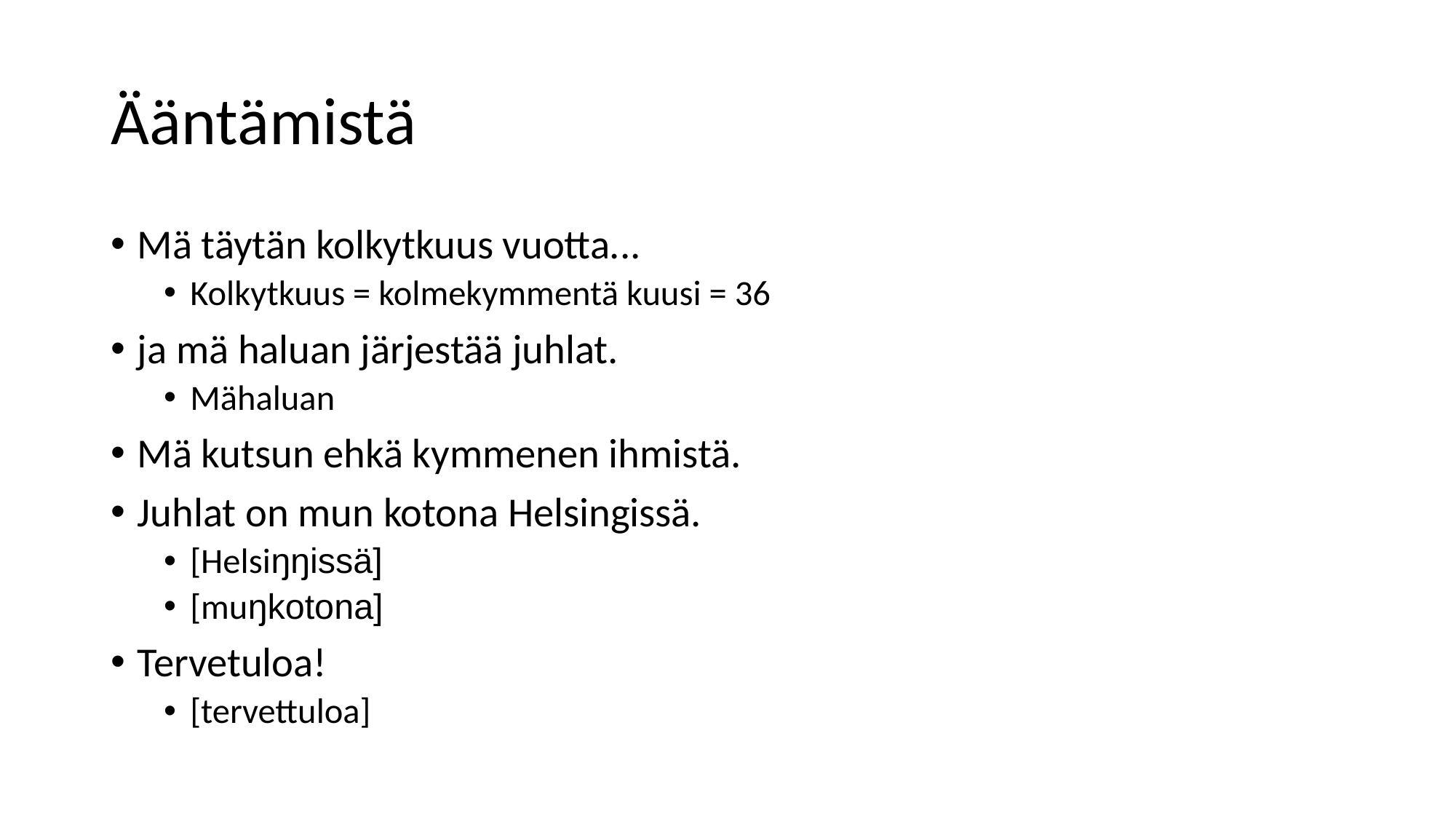

# Ääntämistä
Mä täytän kolkytkuus vuotta...
Kolkytkuus = kolmekymmentä kuusi = 36
ja mä haluan järjestää juhlat.
Mähaluan
Mä kutsun ehkä kymmenen ihmistä.
Juhlat on mun kotona Helsingissä.
[Helsiŋŋissä]
[muŋkotona]
Tervetuloa!
[tervettuloa]